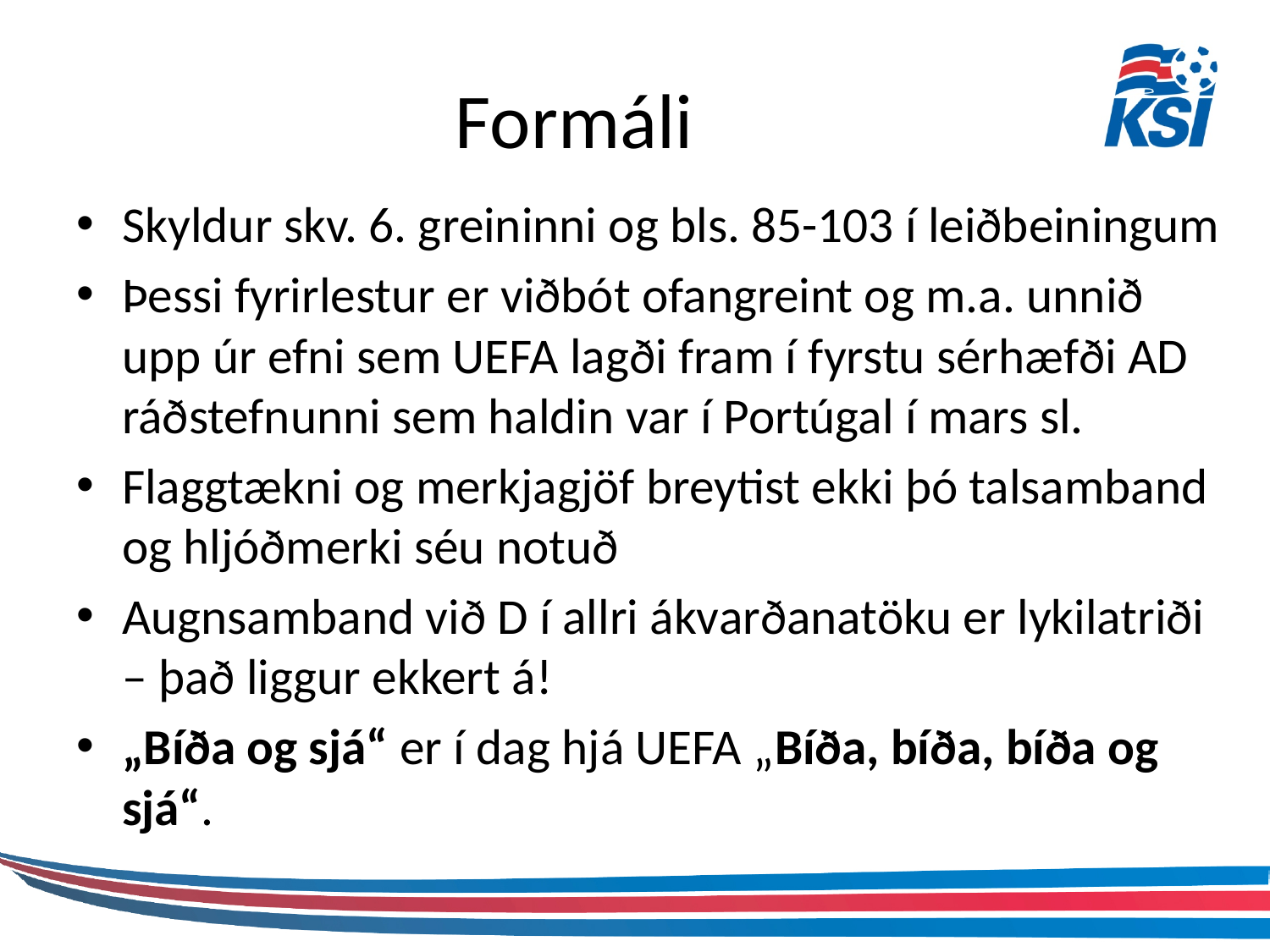

# Formáli
Skyldur skv. 6. greininni og bls. 85-103 í leiðbeiningum
Þessi fyrirlestur er viðbót ofangreint og m.a. unnið upp úr efni sem UEFA lagði fram í fyrstu sérhæfði AD ráðstefnunni sem haldin var í Portúgal í mars sl.
Flaggtækni og merkjagjöf breytist ekki þó talsamband og hljóðmerki séu notuð
Augnsamband við D í allri ákvarðanatöku er lykilatriði – það liggur ekkert á!
„Bíða og sjá“ er í dag hjá UEFA „Bíða, bíða, bíða og sjá“.